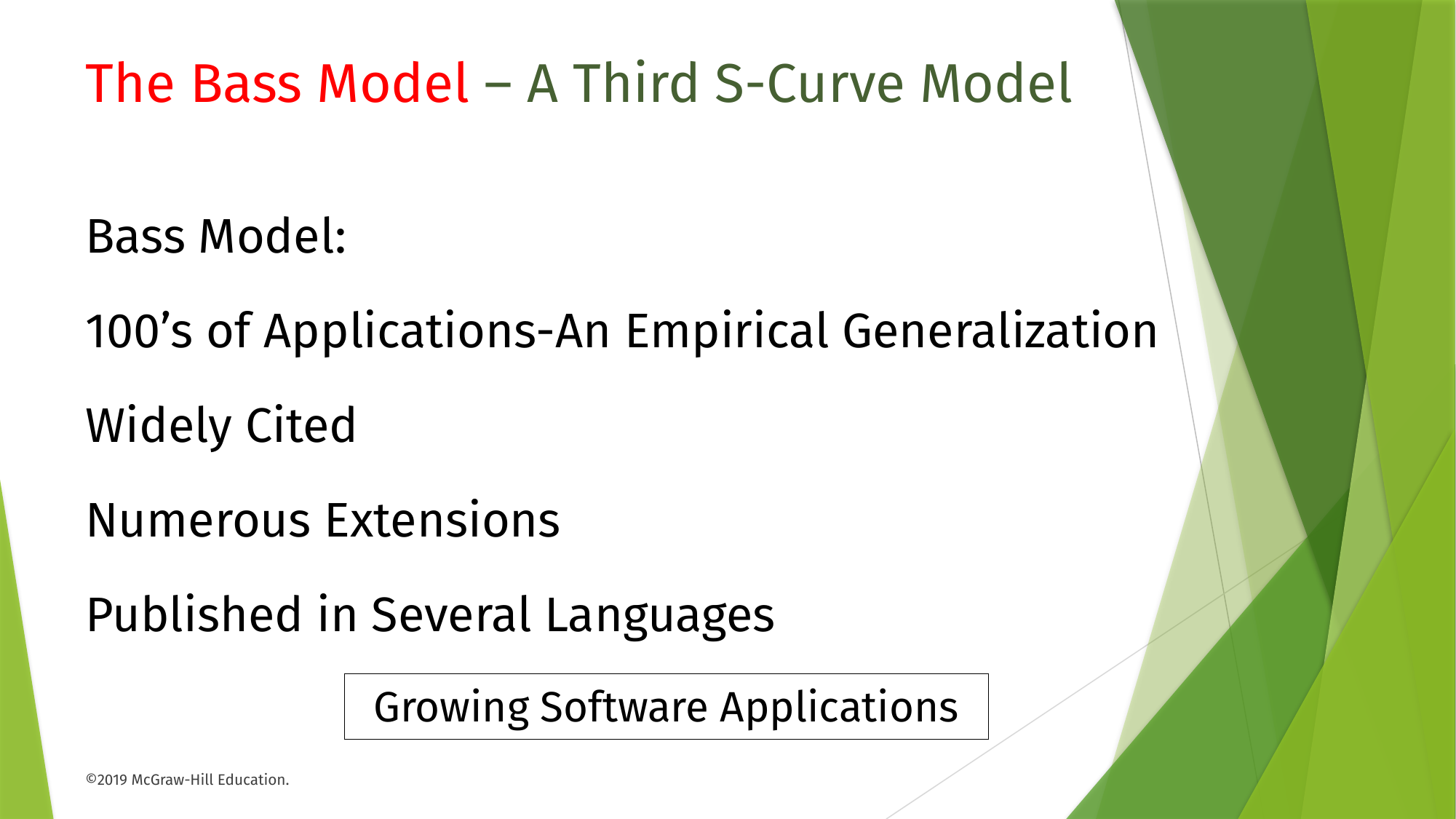

# The Bass Model – A Third S-Curve Model
Bass Model:
100’s of Applications-An Empirical Generalization
Widely Cited
Numerous Extensions
Published in Several Languages
Growing Software Applications